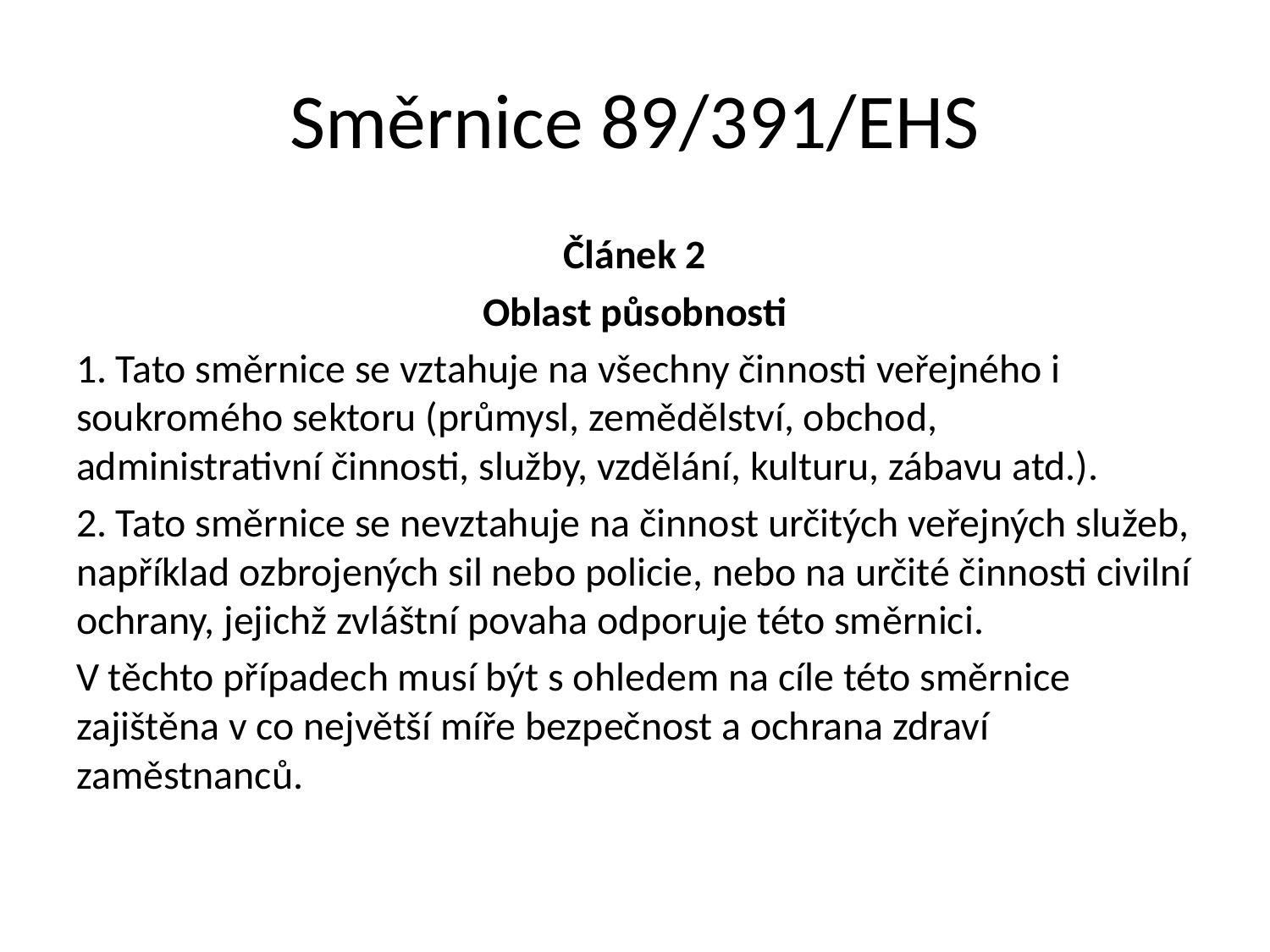

# Směrnice 89/391/EHS
Článek 2
Oblast působnosti
1. Tato směrnice se vztahuje na všechny činnosti veřejného i soukromého sektoru (průmysl, zemědělství, obchod, administrativní činnosti, služby, vzdělání, kulturu, zábavu atd.).
2. Tato směrnice se nevztahuje na činnost určitých veřejných služeb, například ozbrojených sil nebo policie, nebo na určité činnosti civilní ochrany, jejichž zvláštní povaha odporuje této směrnici.
V těchto případech musí být s ohledem na cíle této směrnice zajištěna v co největší míře bezpečnost a ochrana zdraví zaměstnanců.